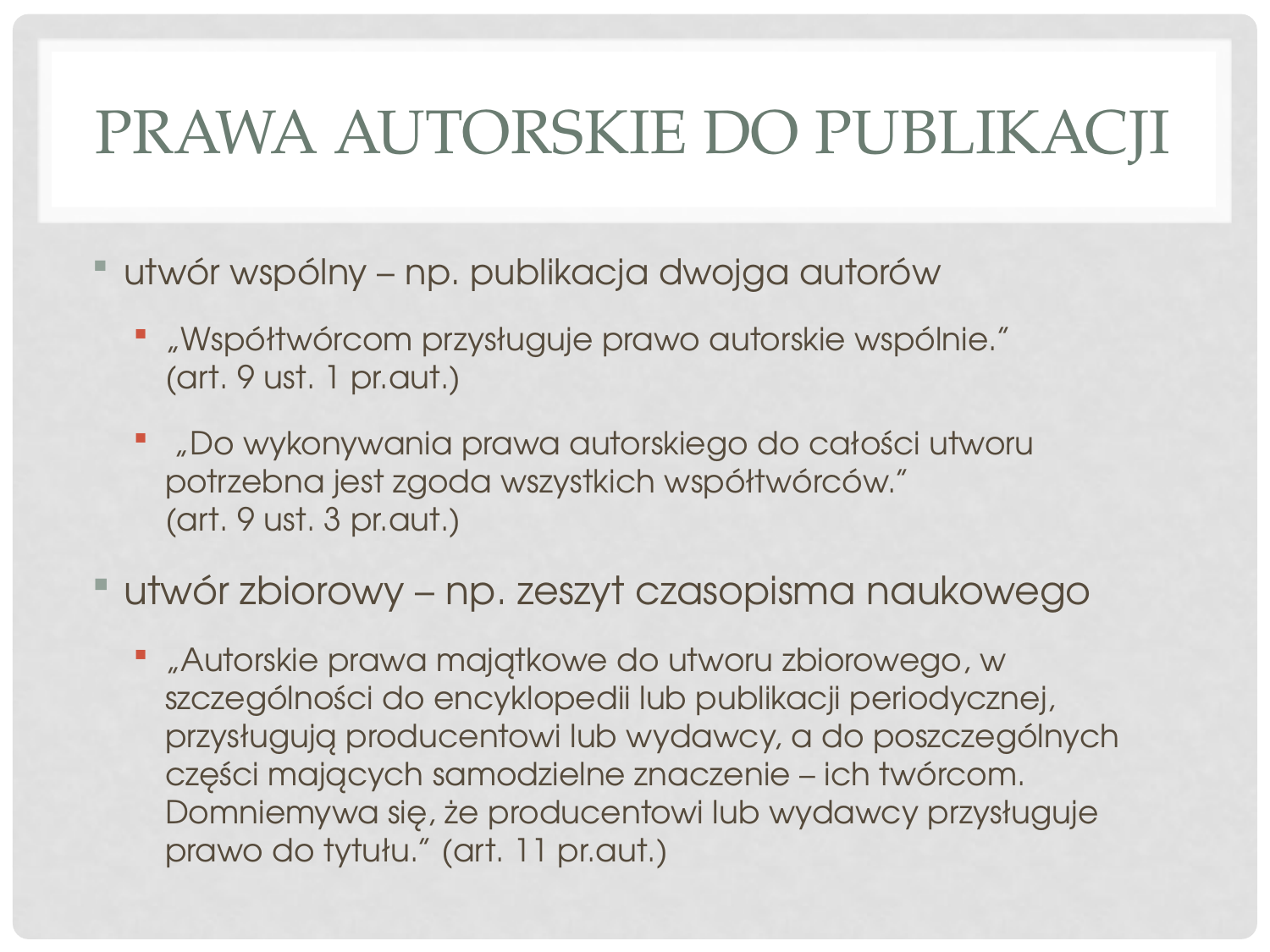

# PRAWA AUTORSKIE DO PUBLIKACJI
utwór wspólny – np. publikacja dwojga autorów
„Współtwórcom przysługuje prawo autorskie wspólnie.”
(art. 9 ust. 1 pr.aut.)
 „Do wykonywania prawa autorskiego do całości utworu potrzebna jest zgoda wszystkich współtwórców.”
(art. 9 ust. 3 pr.aut.)
utwór zbiorowy – np. zeszyt czasopisma naukowego
„Autorskie prawa majątkowe do utworu zbiorowego, w szczególności do encyklopedii lub publikacji periodycznej, przysługują producentowi lub wydawcy, a do poszczególnych części mających samodzielne znaczenie – ich twórcom. Domniemywa się, że producentowi lub wydawcy przysługuje prawo do tytułu.” (art. 11 pr.aut.)